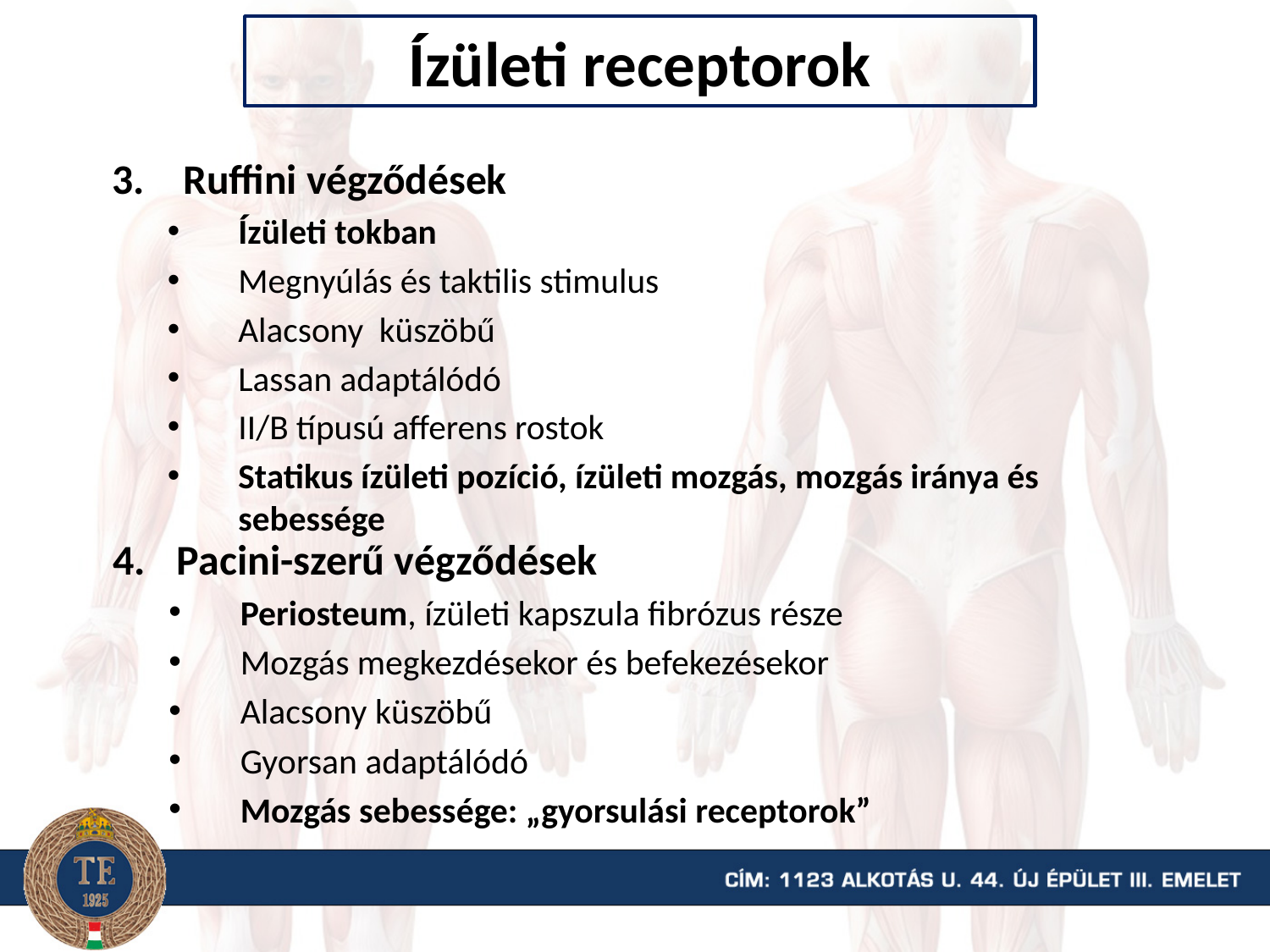

# Ízületi receptorok
Ruffini végződések
Ízületi tokban
Megnyúlás és taktilis stimulus
Alacsony  küszöbű
Lassan adaptálódó
II/B típusú afferens rostok
Statikus ízületi pozíció, ízületi mozgás, mozgás iránya és sebessége

Pacini-szerű végződések
Periosteum, ízületi kapszula fibrózus része
Mozgás megkezdésekor és befekezésekor
Alacsony küszöbű
Gyorsan adaptálódó
Mozgás sebessége: „gyorsulási receptorok”